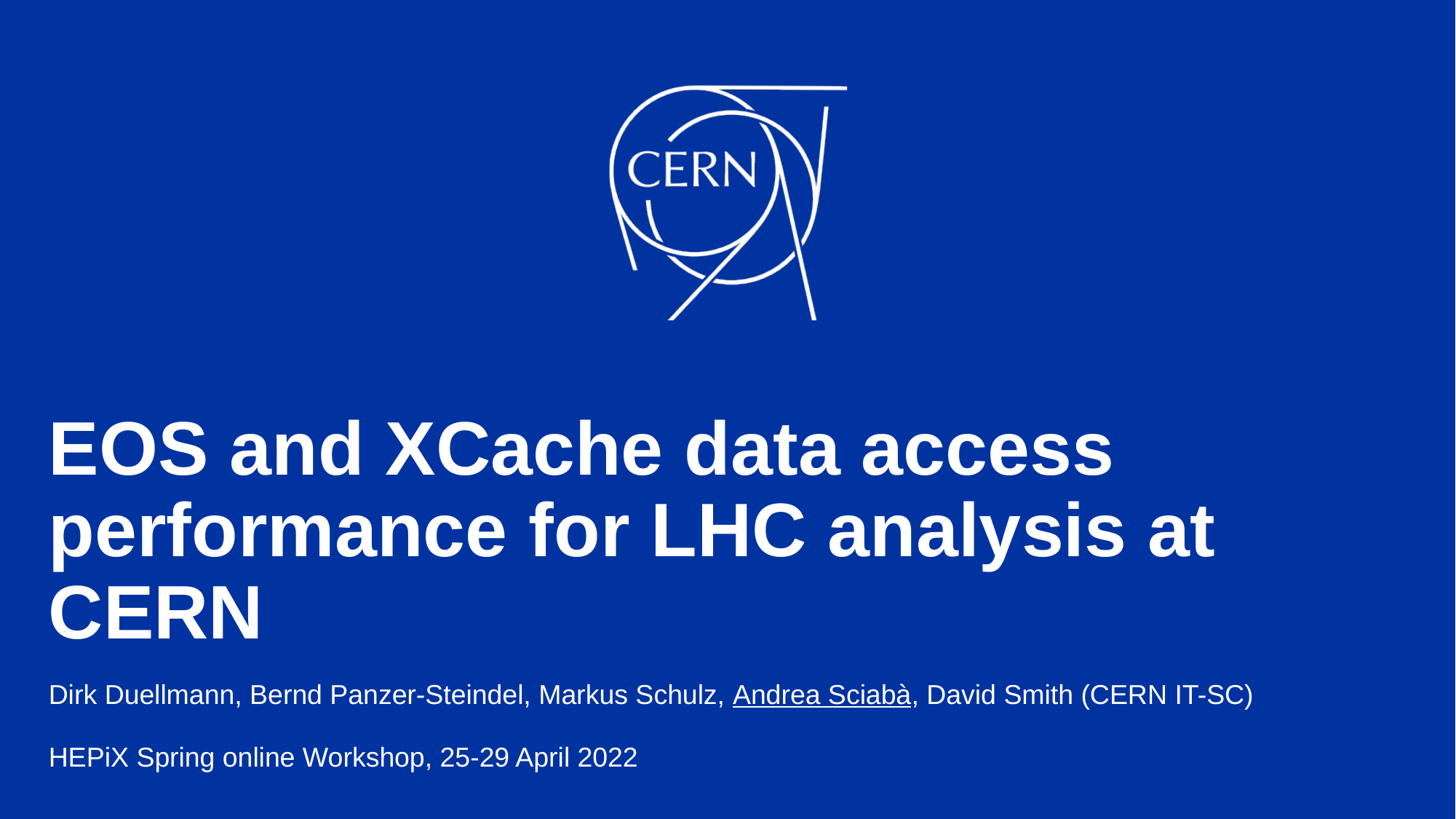

# EOS and XCache data access performance for LHC analysis at CERN
Dirk Duellmann, Bernd Panzer-Steindel, Markus Schulz, Andrea Sciabà, David Smith (CERN IT-SC)
HEPiX Spring online Workshop, 25-29 April 2022